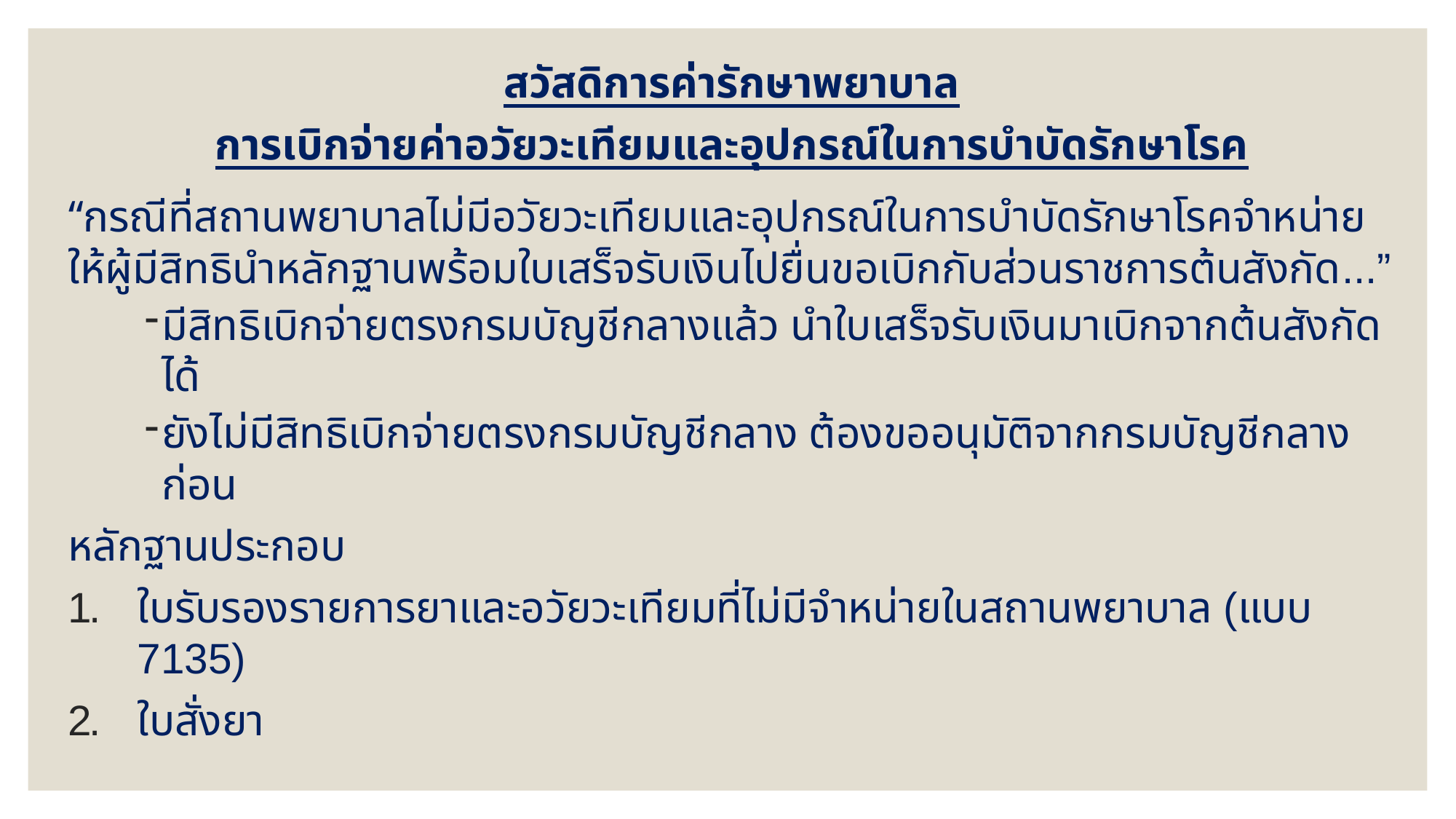

สวัสดิการค่ารักษาพยาบาล
การเบิกจ่ายค่าอวัยวะเทียมและอุปกรณ์ในการบำบัดรักษาโรค
“กรณีที่สถานพยาบาลไม่มีอวัยวะเทียมและอุปกรณ์ในการบำบัดรักษาโรคจำหน่าย ให้ผู้มีสิทธินำหลักฐานพร้อมใบเสร็จรับเงินไปยื่นขอเบิกกับส่วนราชการต้นสังกัด...”
มีสิทธิเบิกจ่ายตรงกรมบัญชีกลางแล้ว นำใบเสร็จรับเงินมาเบิกจากต้นสังกัดได้
ยังไม่มีสิทธิเบิกจ่ายตรงกรมบัญชีกลาง ต้องขออนุมัติจากกรมบัญชีกลางก่อน
หลักฐานประกอบ
ใบรับรองรายการยาและอวัยวะเทียมที่ไม่มีจำหน่ายในสถานพยาบาล (แบบ 7135)
ใบสั่งยา